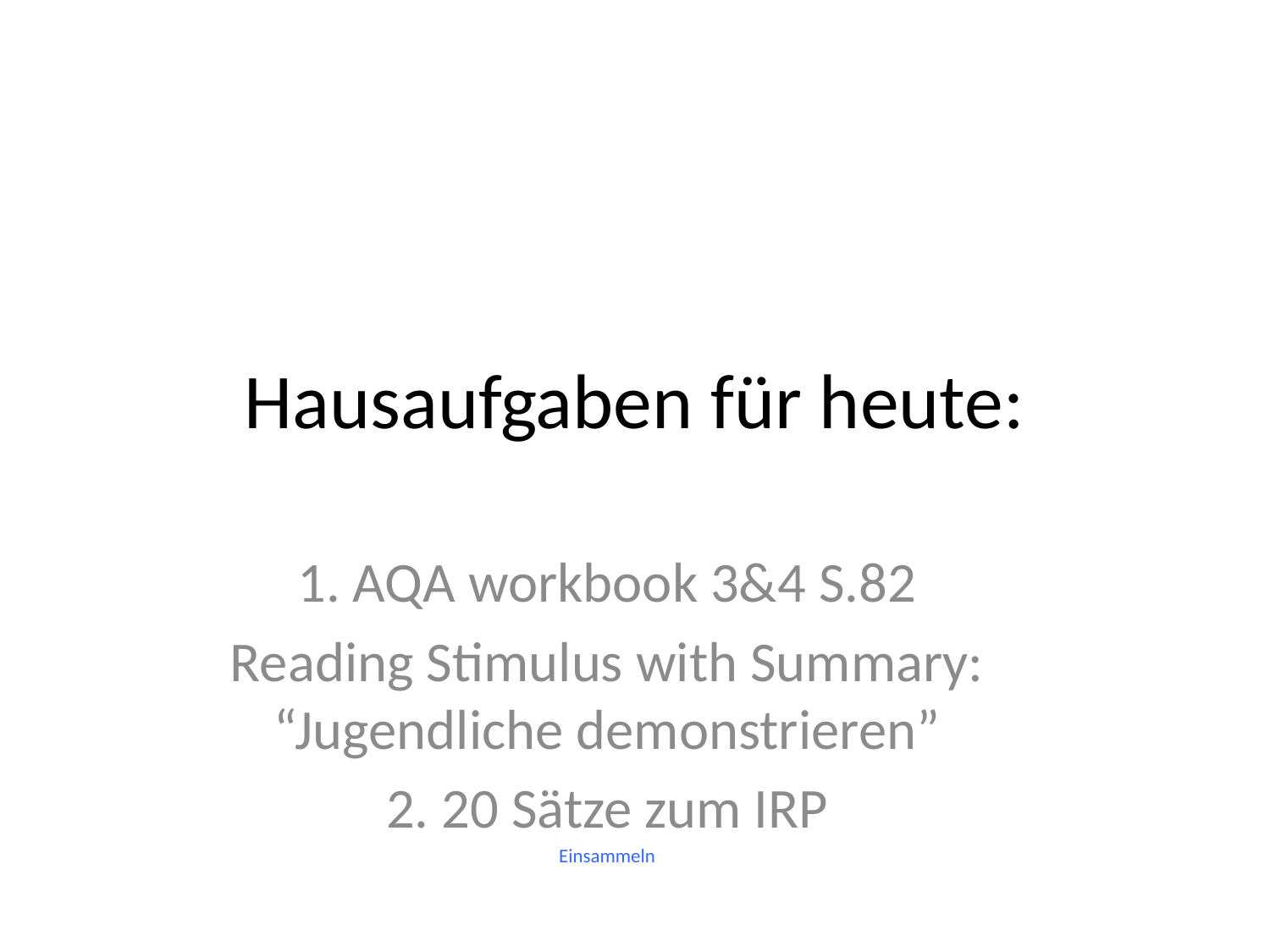

# Hausaufgaben für heute:
1. AQA workbook 3&4 S.82
Reading Stimulus with Summary: “Jugendliche demonstrieren”
2. 20 Sätze zum IRP
Einsammeln